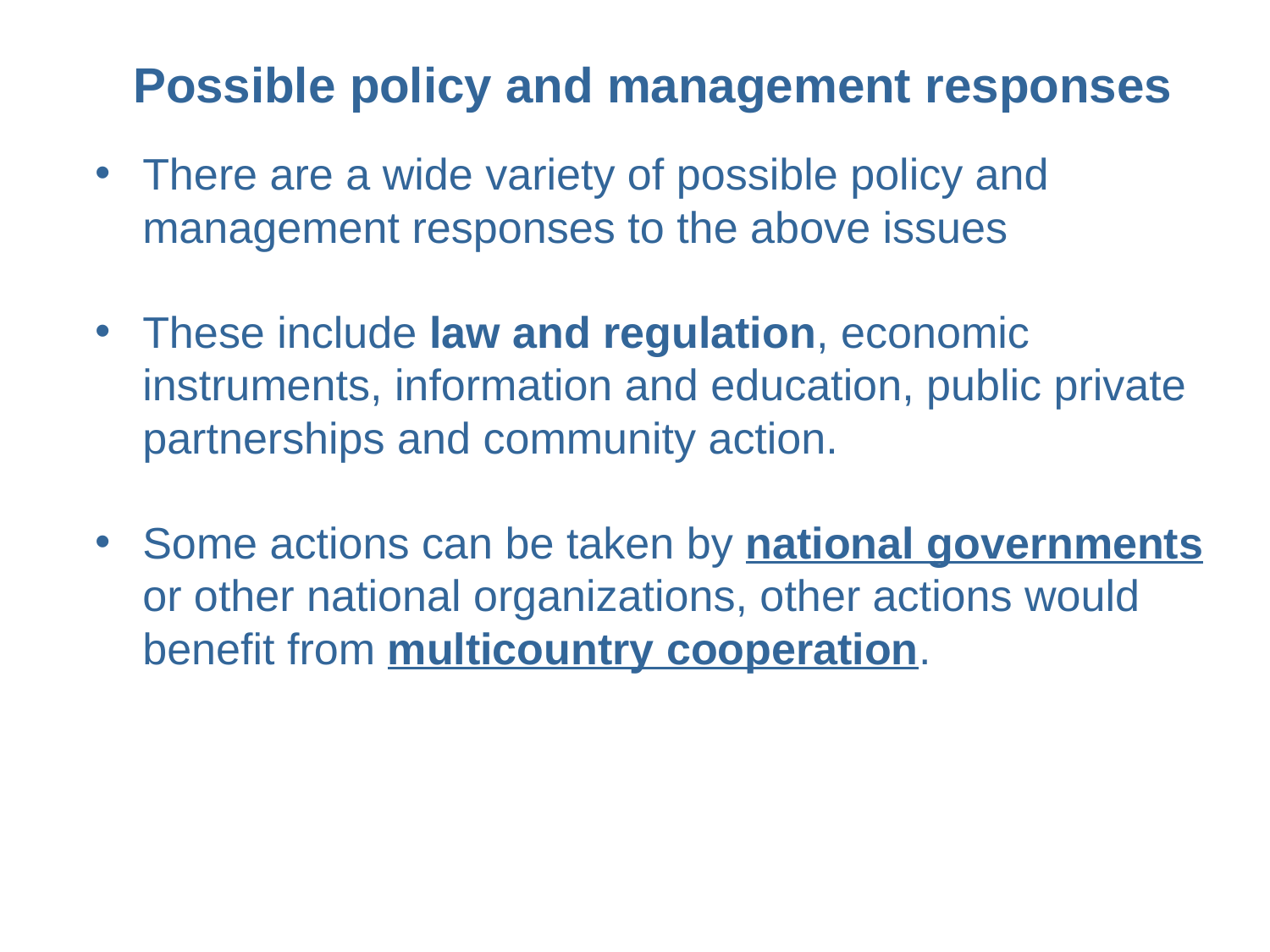

# Possible policy and management responses
There are a wide variety of possible policy and management responses to the above issues
These include law and regulation, economic instruments, information and education, public private partnerships and community action.
Some actions can be taken by national governments or other national organizations, other actions would benefit from multicountry cooperation.